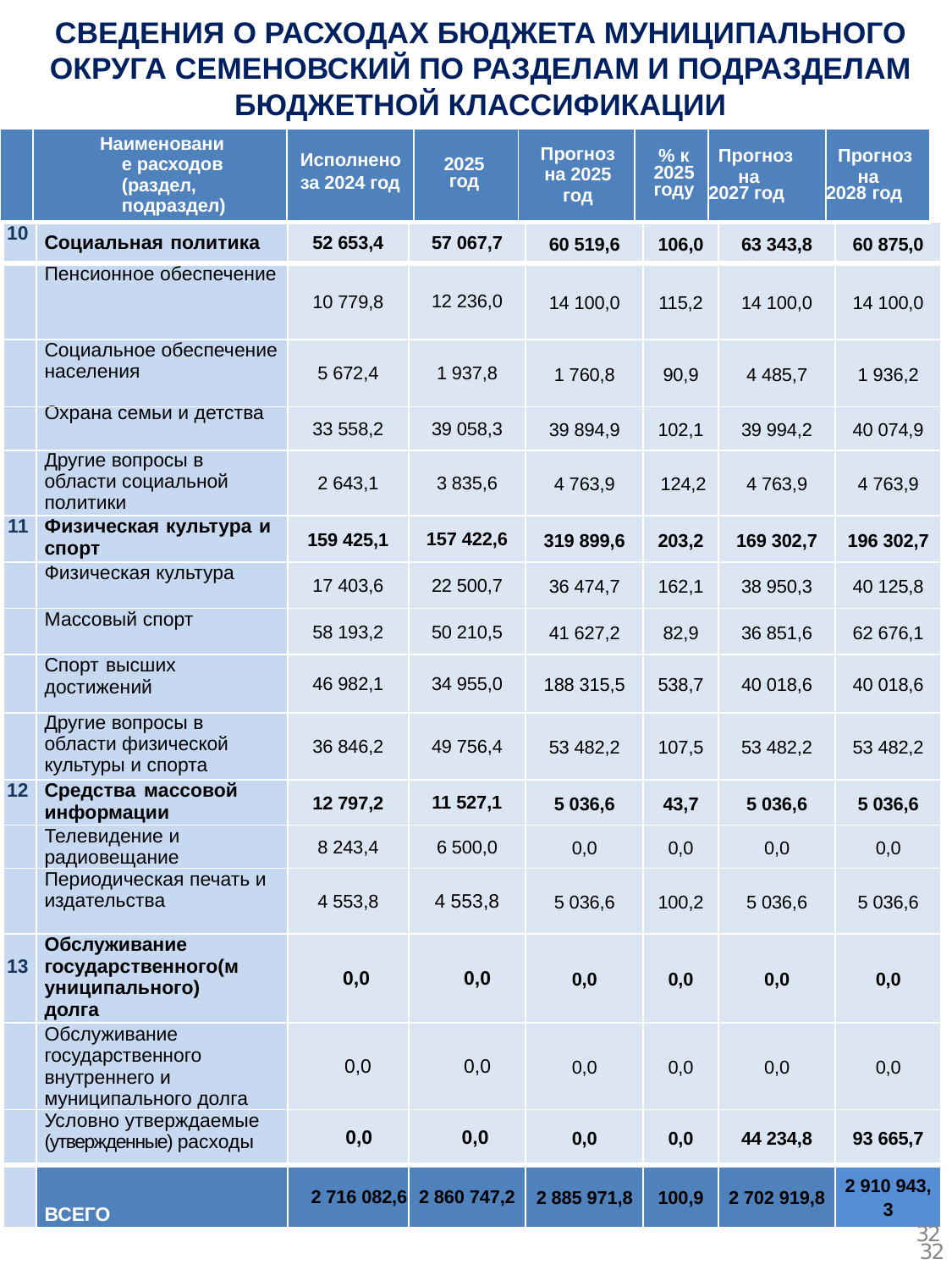

СВЕДЕНИЯ О РАСХОДАХ БЮДЖЕТА МУНИЦИПАЛЬНОГО ОКРУГА СЕМЕНОВСКИЙ ПО РАЗДЕЛАМ И ПОДРАЗДЕЛАМ БЮДЖЕТНОЙ КЛАССИФИКАЦИИ
|  | Наименование расходов (раздел, подраздел) | Исполнено за 2024 год | 2025 год | Прогноз на 2025 год | % к 2025 году | Прогноз на 2027 год | Прогноз на 2028 год |
| --- | --- | --- | --- | --- | --- | --- | --- |
| 10 | Социальная политика | 52 653,4 | 57 067,7 | 60 519,6 | 106,0 | 63 343,8 | 60 875,0 |
| --- | --- | --- | --- | --- | --- | --- | --- |
|  | Пенсионное обеспечение | 10 779,8 | 12 236,0 | 14 100,0 | 115,2 | 14 100,0 | 14 100,0 |
|  | Социальное обеспечение населения | 5 672,4 | 1 937,8 | 1 760,8 | 90,9 | 4 485,7 | 1 936,2 |
|  | Охрана семьи и детства | 33 558,2 | 39 058,3 | 39 894,9 | 102,1 | 39 994,2 | 40 074,9 |
|  | Другие вопросы в области социальной политики | 2 643,1 | 3 835,6 | 4 763,9 | 124,2 | 4 763,9 | 4 763,9 |
| 11 | Физическая культура и спорт | 159 425,1 | 157 422,6 | 319 899,6 | 203,2 | 169 302,7 | 196 302,7 |
|  | Физическая культура | 17 403,6 | 22 500,7 | 36 474,7 | 162,1 | 38 950,3 | 40 125,8 |
|  | Массовый спорт | 58 193,2 | 50 210,5 | 41 627,2 | 82,9 | 36 851,6 | 62 676,1 |
|  | Спорт высших достижений | 46 982,1 | 34 955,0 | 188 315,5 | 538,7 | 40 018,6 | 40 018,6 |
|  | Другие вопросы в области физической культуры и спорта | 36 846,2 | 49 756,4 | 53 482,2 | 107,5 | 53 482,2 | 53 482,2 |
| 12 | Средства массовой информации | 12 797,2 | 11 527,1 | 5 036,6 | 43,7 | 5 036,6 | 5 036,6 |
|  | Телевидение и радиовещание | 8 243,4 | 6 500,0 | 0,0 | 0,0 | 0,0 | 0,0 |
|  | Периодическая печать и издательства | 4 553,8 | 4 553,8 | 5 036,6 | 100,2 | 5 036,6 | 5 036,6 |
| 13 | Обслуживание государственного(муниципального) долга | 0,0 | 0,0 | 0,0 | 0,0 | 0,0 | 0,0 |
|  | Обслуживание государственного внутреннего и муниципального долга | 0,0 | 0,0 | 0,0 | 0,0 | 0,0 | 0,0 |
|  | Условно утверждаемые (утвержденные) расходы | 0,0 | 0,0 | 0,0 | 0,0 | 44 234,8 | 93 665,7 |
|  | ВСЕГО | 2 716 082,6 | 2 860 747,2 | 2 885 971,8 | 100,9 | 2 702 919,8 | 2 910 943,3 |
32
32